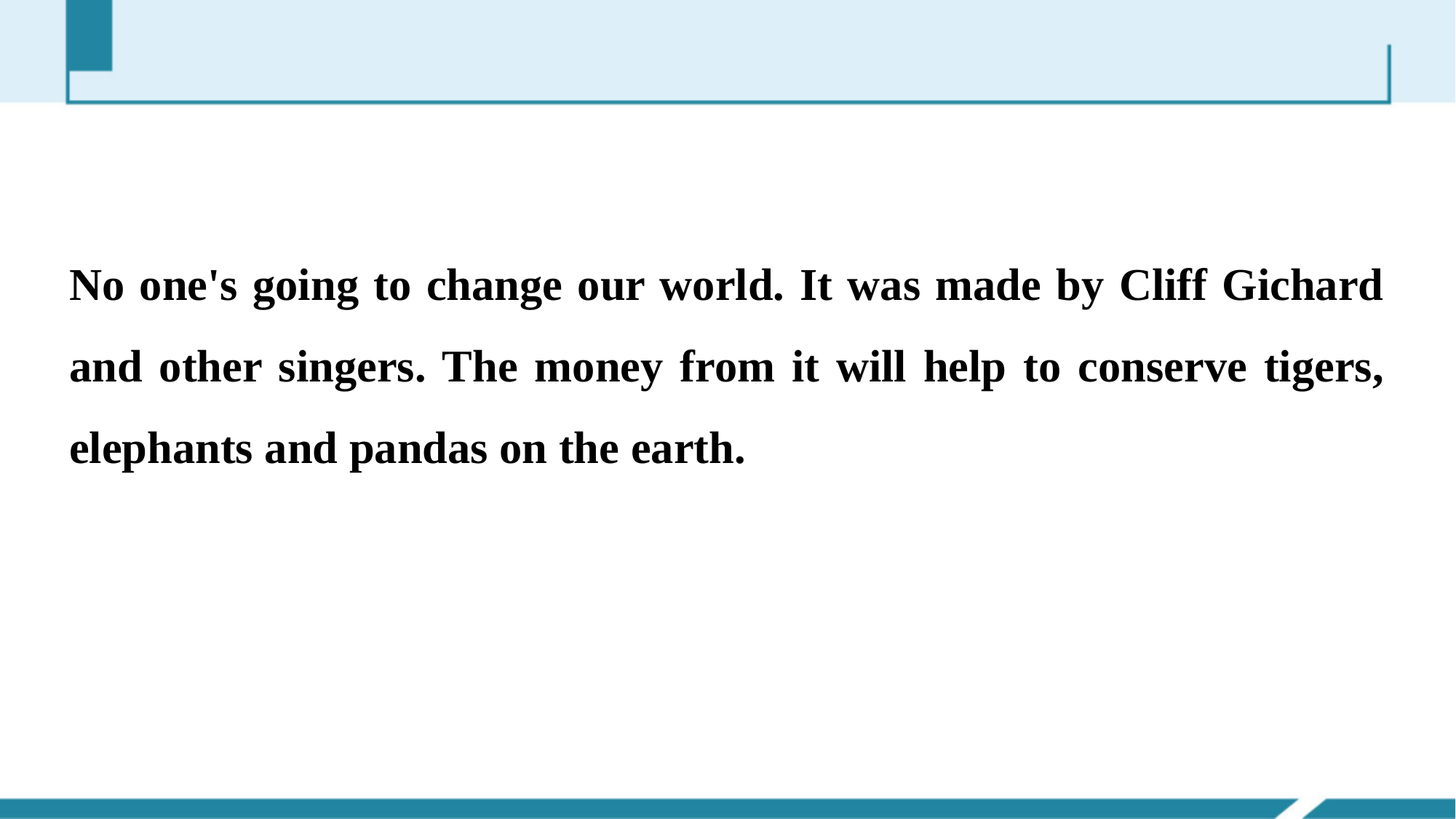

No one's going to change our world. It was made by Cliff Gichard and other singers. The money from it will help to conserve tigers, elephants and pandas on the earth.